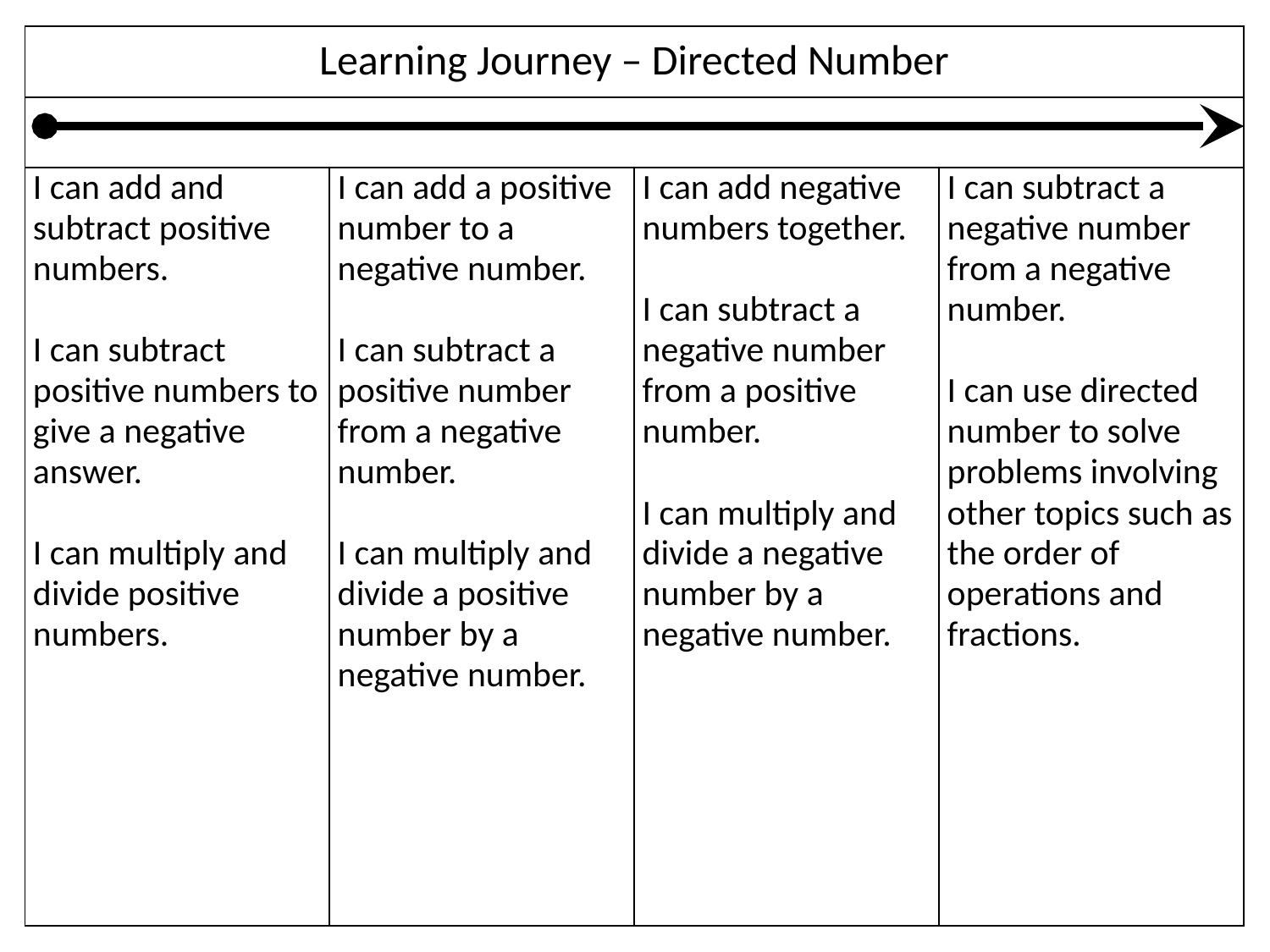

| Learning Journey – Directed Number |  |  |  |
| --- | --- | --- | --- |
|  |  |  |  |
| I can add and subtract positive numbers. I can subtract positive numbers to give a negative answer. I can multiply and divide positive numbers. | I can add a positive number to a negative number. I can subtract a positive number from a negative number. I can multiply and divide a positive number by a negative number. | I can add negative numbers together. I can subtract a negative number from a positive number. I can multiply and divide a negative number by a negative number. | I can subtract a negative number from a negative number. I can use directed number to solve problems involving other topics such as the order of operations and fractions. |